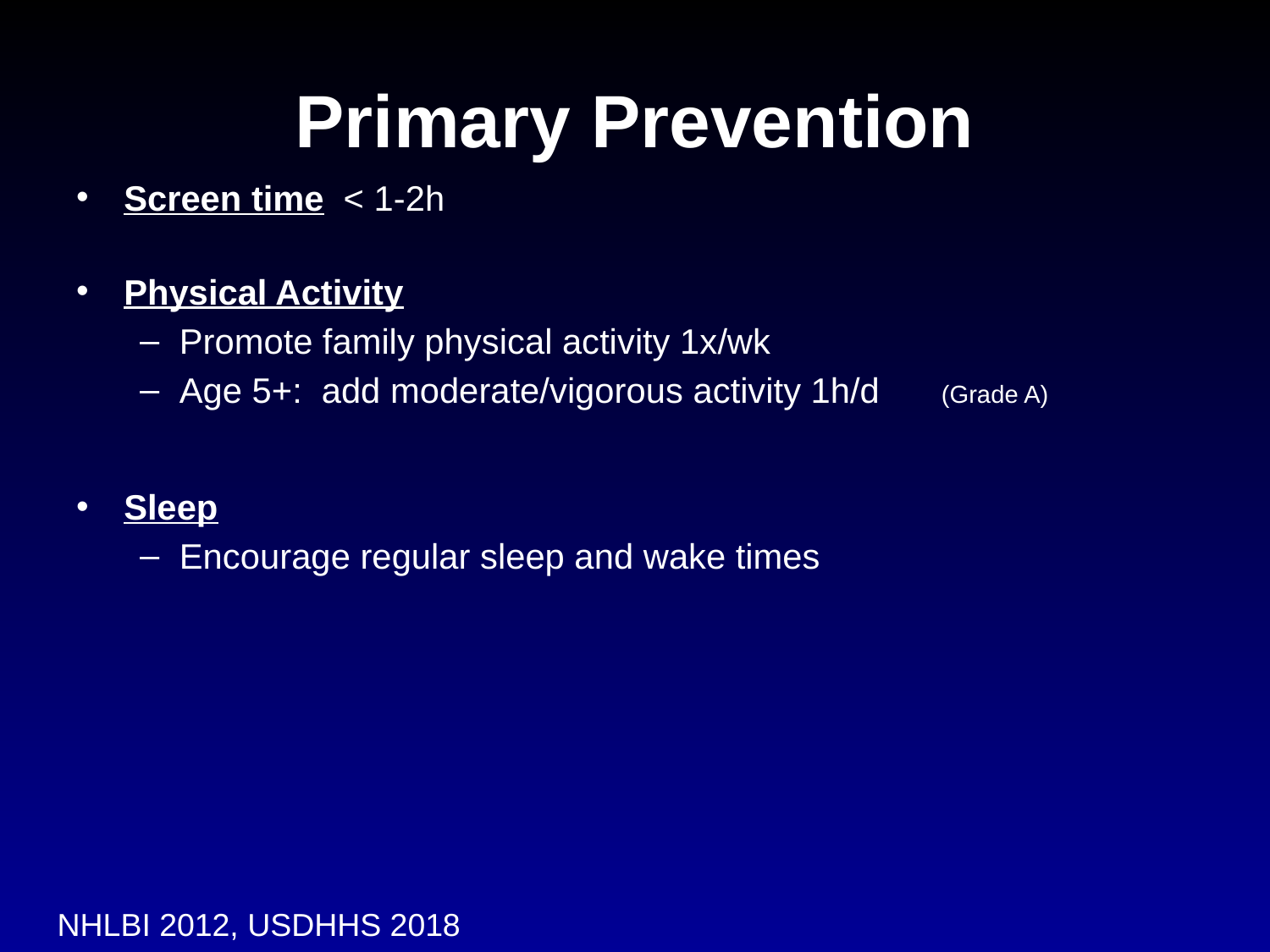

Primary Prevention
Screen time  < 1-2h

Physical Activity
Promote family physical activity 1x/wk
Age 5+:  add moderate/vigorous activity 1h/d    	(Grade A)

Sleep
Encourage regular sleep and wake times

NHLBI 2012, USDHHS 2018